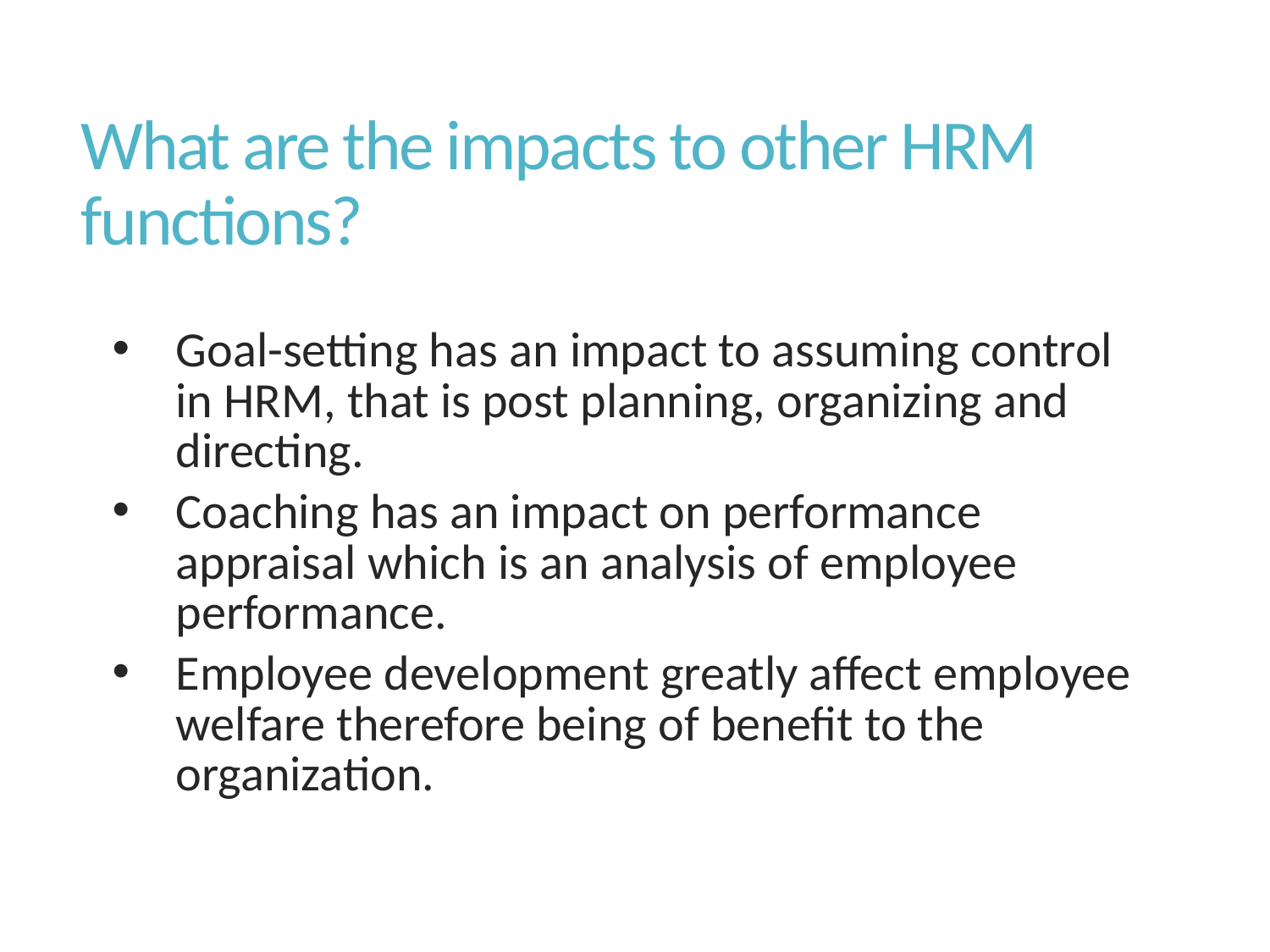

# What are the impacts to other HRM functions?
Goal-setting has an impact to assuming control in HRM, that is post planning, organizing and directing.
Coaching has an impact on performance appraisal which is an analysis of employee performance.
Employee development greatly affect employee welfare therefore being of benefit to the organization.
7